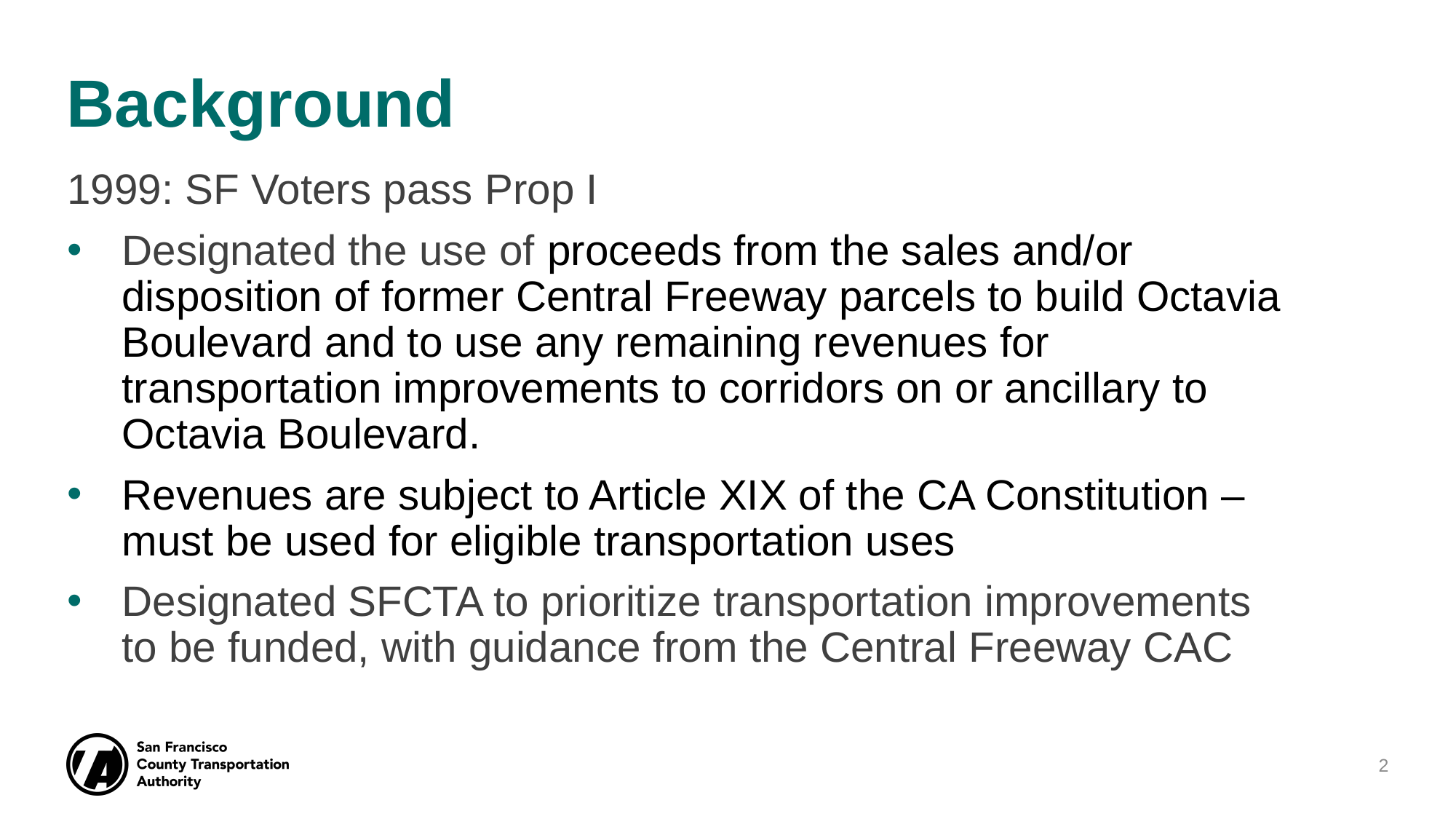

Background
1999: SF Voters pass Prop I
Designated the use of proceeds from the sales and/or disposition of former Central Freeway parcels to build Octavia Boulevard and to use any remaining revenues for transportation improvements to corridors on or ancillary to Octavia Boulevard.
Revenues are subject to Article XIX of the CA Constitution – must be used for eligible transportation uses
Designated SFCTA to prioritize transportation improvements to be funded, with guidance from the Central Freeway CAC
2